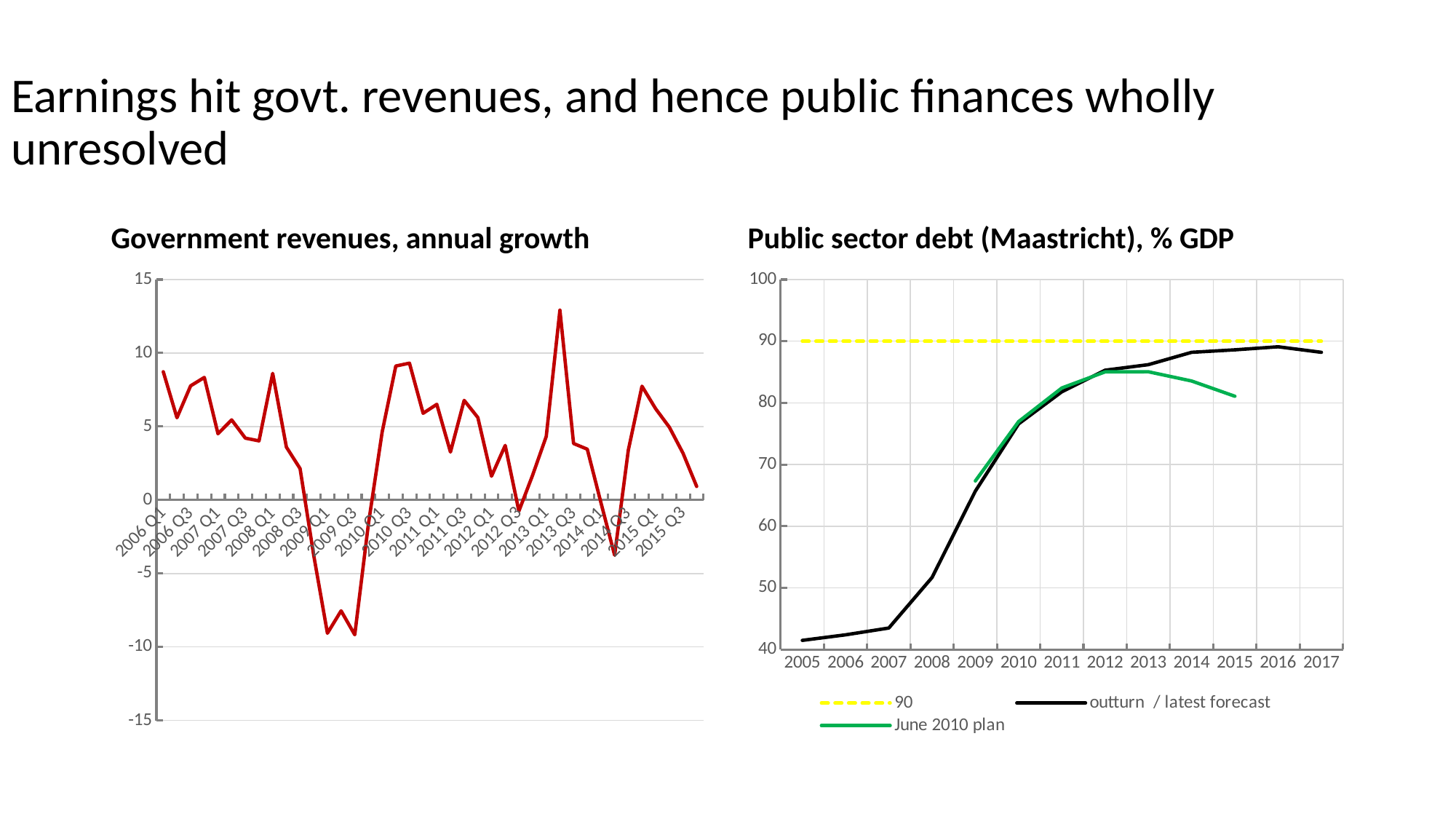

# Earnings hit govt. revenues, and hence public finances wholly unresolved
Government revenues, annual growth
Public sector debt (Maastricht), % GDP

### Chart

| Category |  |
|---|---|
| 2006 Q1 | 8.725200574684806 |
| 2006 Q2 | 5.593784683684788 |
| 2006 Q3 | 7.764031933694923 |
| 2006 Q4 | 8.338932638123651 |
| 2007 Q1 | 4.506176505523214 |
| 2007 Q2 | 5.449177870598021 |
| 2007 Q3 | 4.209854501094682 |
| 2007 Q4 | 4.020540978590745 |
| 2008 Q1 | 8.612385809879669 |
| 2008 Q2 | 3.5970287675626054 |
| 2008 Q3 | 2.137341850657407 |
| 2008 Q4 | -3.7713349921695567 |
| 2009 Q1 | -9.066174835511262 |
| 2009 Q2 | -7.542481363419597 |
| 2009 Q3 | -9.173504163219462 |
| 2009 Q4 | -1.6010310044858613 |
| 2010 Q1 | 4.616070657959085 |
| 2010 Q2 | 9.113367358019332 |
| 2010 Q3 | 9.309477449169748 |
| 2010 Q4 | 5.898798579452432 |
| 2011 Q1 | 6.5065243994665 |
| 2011 Q2 | 3.260932666550559 |
| 2011 Q3 | 6.778132000030581 |
| 2011 Q4 | 5.612240853054274 |
| 2012 Q1 | 1.6163389664209404 |
| 2012 Q2 | 3.7113186786709633 |
| 2012 Q3 | -0.7589372015264644 |
| 2012 Q4 | 1.671746212860512 |
| 2013 Q1 | 4.32150525339533 |
| 2013 Q2 | 12.915466344515693 |
| 2013 Q3 | 3.8439062398545616 |
| 2013 Q4 | 3.458332410422244 |
| 2014 Q1 | -0.18632973055260038 |
| 2014 Q2 | -3.759001440230435 |
| 2014 Q3 | 3.393845918700549 |
| 2014 Q4 | 7.743086529884039 |
| 2015 Q1 | 6.210384397171779 |
| 2015 Q2 | 4.95193438277191 |
| 2015 Q3 | 3.182325193855746 |
| 2015 Q4 | 0.9206822321576453 |

### Chart

| Category | 90 | outturn  / latest forecast | June 2010 plan |
|---|---|---|---|
| 2005 | 90.0 | 41.5 | None |
| 2006 | 90.0 | 42.4 | None |
| 2007 | 90.0 | 43.5 | None |
| 2008 | 90.0 | 51.7 | None |
| 2009 | 90.0 | 65.7 | 67.35000000000001 |
| 2010 | 90.0 | 76.6 | 76.97500000000001 |
| 2011 | 90.0 | 81.8 | 82.425 |
| 2012 | 90.0 | 85.3 | 85.025 |
| 2013 | 90.0 | 86.2 | 85.05000000000001 |
| 2014 | 90.0 | 88.2 | 83.55 |
| 2015 | 90.0 | 88.6 | 81.075 |
| 2016 | 90.0 | 89.1 | None |
| 2017 | 90.0 | 88.2 | None |